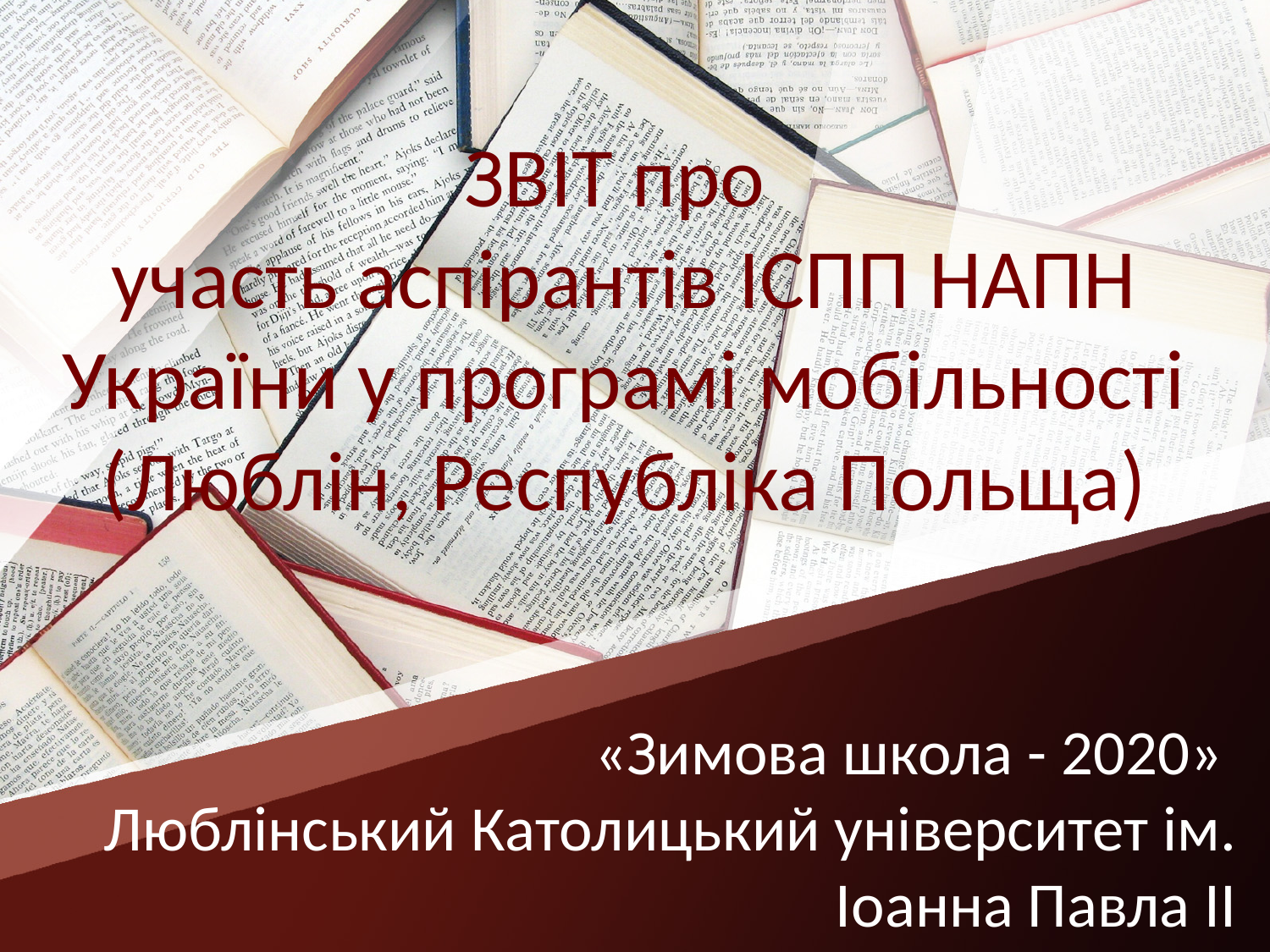

ЗВІТ про
участь аспірантів ІСПП НАПН України у програмі мобільності (Люблін, Республіка Польща)
# «Зимова школа - 2020» Люблінський Католицький університет ім. Іоанна Павла ІІ